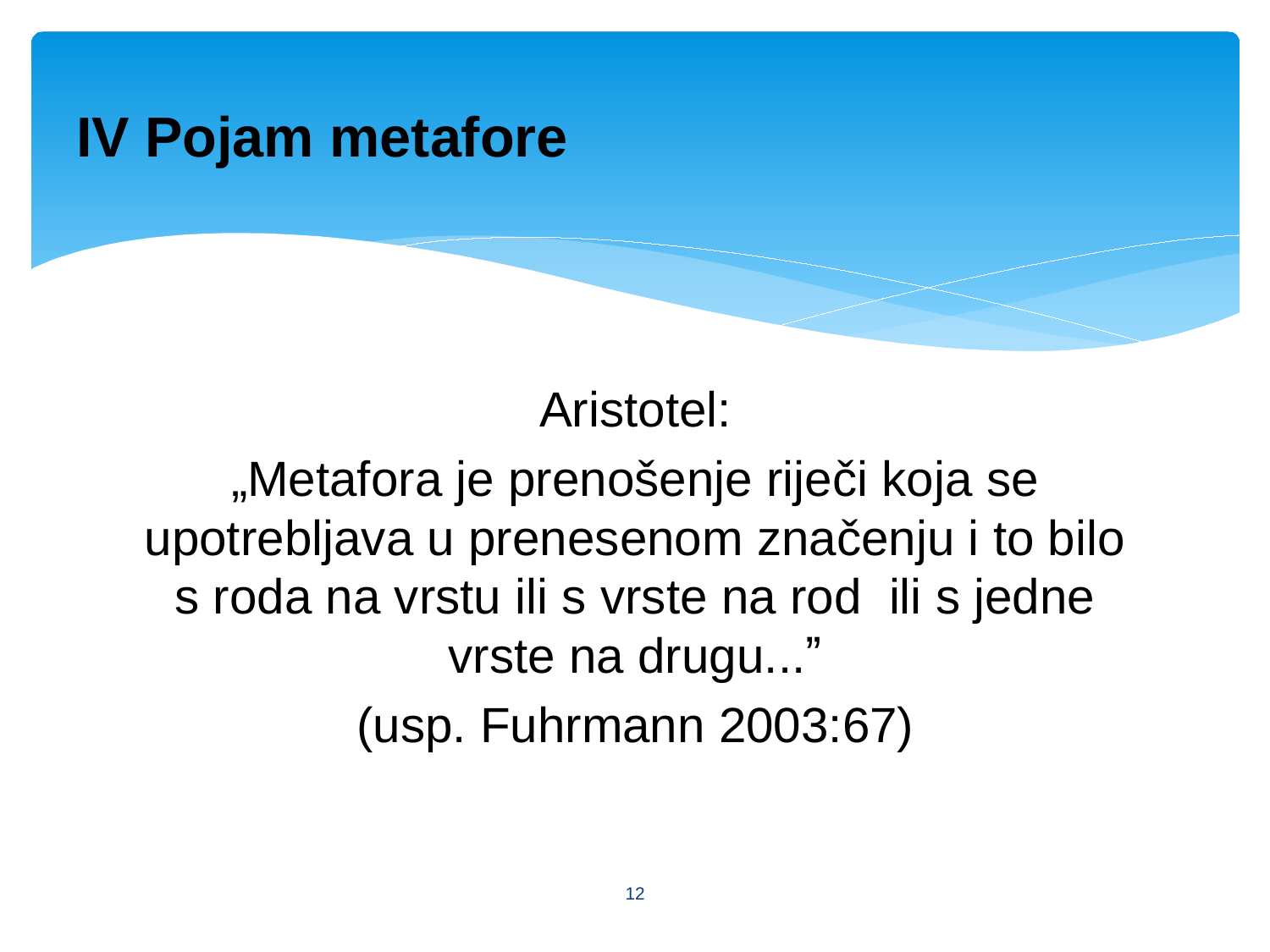

# IV Pojam metafore
Aristotel:
„Metafora je prenošenje riječi koja se upotrebljava u prenesenom značenju i to bilo s roda na vrstu ili s vrste na rod  ili s jedne vrste na drugu...ˮ
(usp. Fuhrmann 2003:67)
12